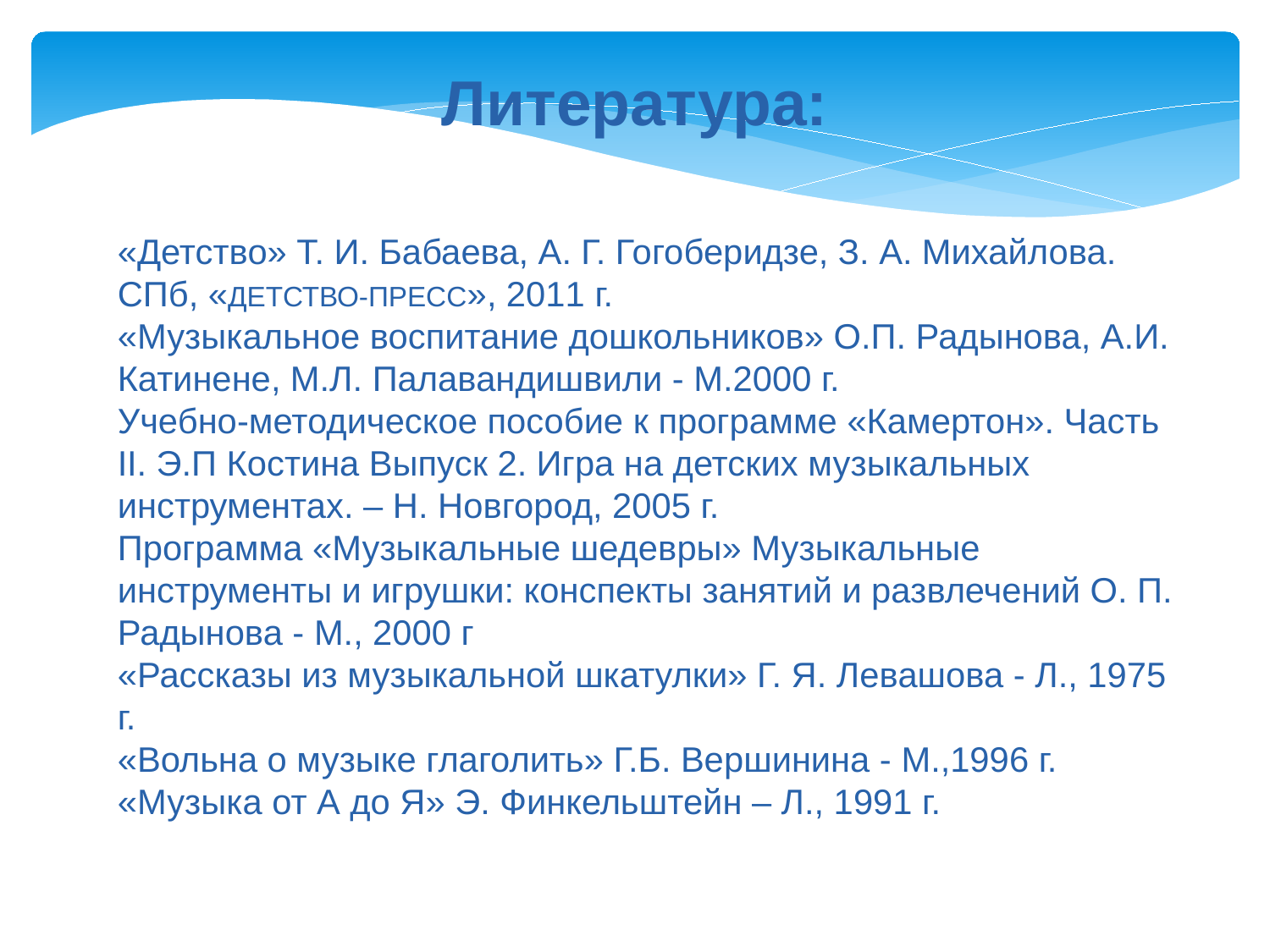

Литература:

«Детство» Т. И. Бабаева, А. Г. Гогоберидзе, З. А. Михайлова. СПб, «ДЕТСТВО-ПРЕСС», 2011 г.
«Музыкальное воспитание дошкольников» О.П. Радынова, А.И. Катинене, М.Л. Палавандишвили - М.2000 г.
Учебно-методическое пособие к программе «Камертон». Часть II. Э.П Костина Выпуск 2. Игра на детских музыкальных инструментах. – Н. Новгород, 2005 г.
Программа «Музыкальные шедевры» Музыкальные инструменты и игрушки: конспекты занятий и развлечений О. П. Радынова - М., 2000 г
«Рассказы из музыкальной шкатулки» Г. Я. Левашова - Л., 1975 г.
«Вольна о музыке глаголить» Г.Б. Вершинина - М.,1996 г.
«Музыка от А до Я» Э. Финкельштейн – Л., 1991 г.